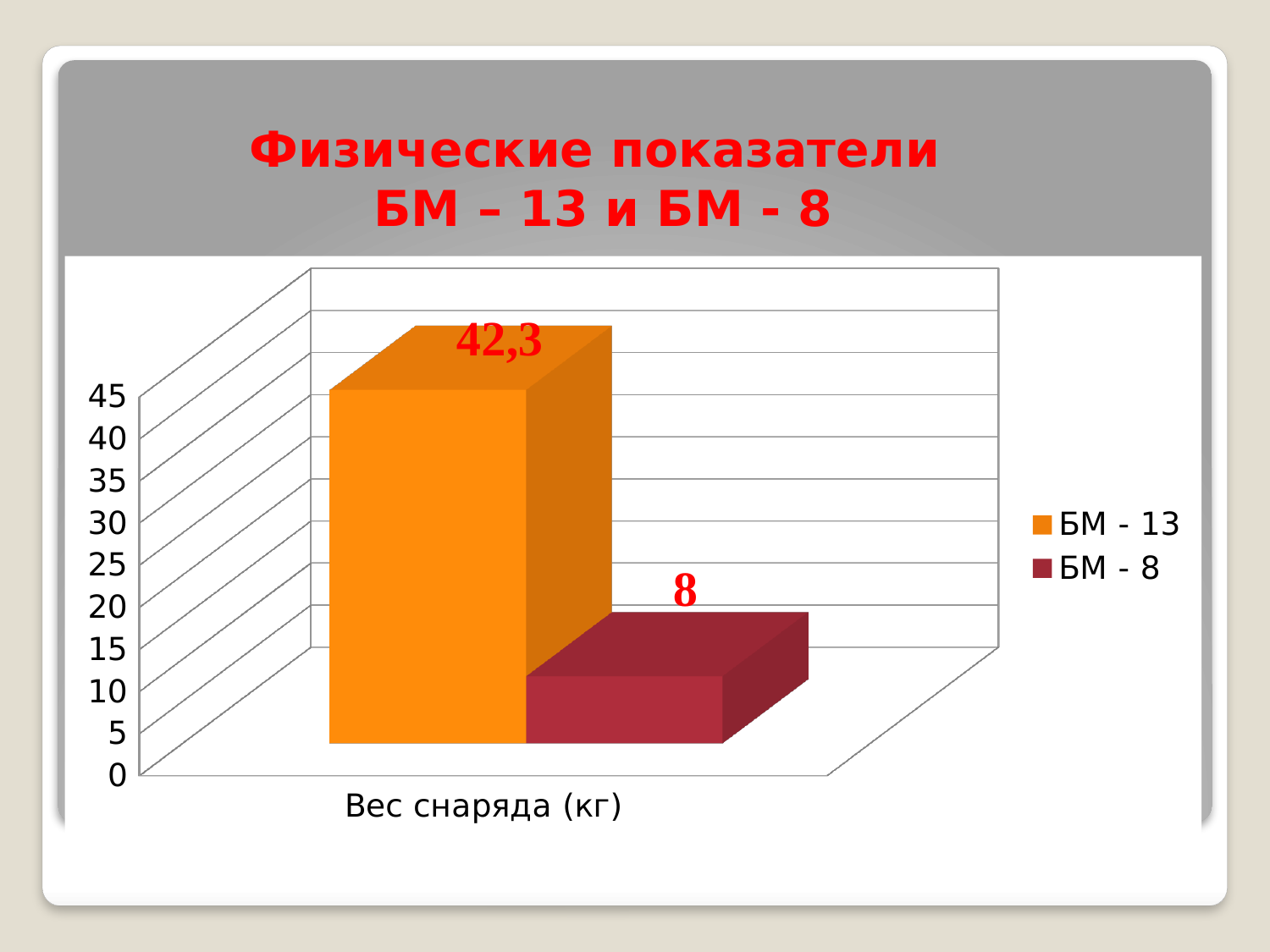

# Физические показатели БМ – 13 и БМ - 8

[unsupported chart]